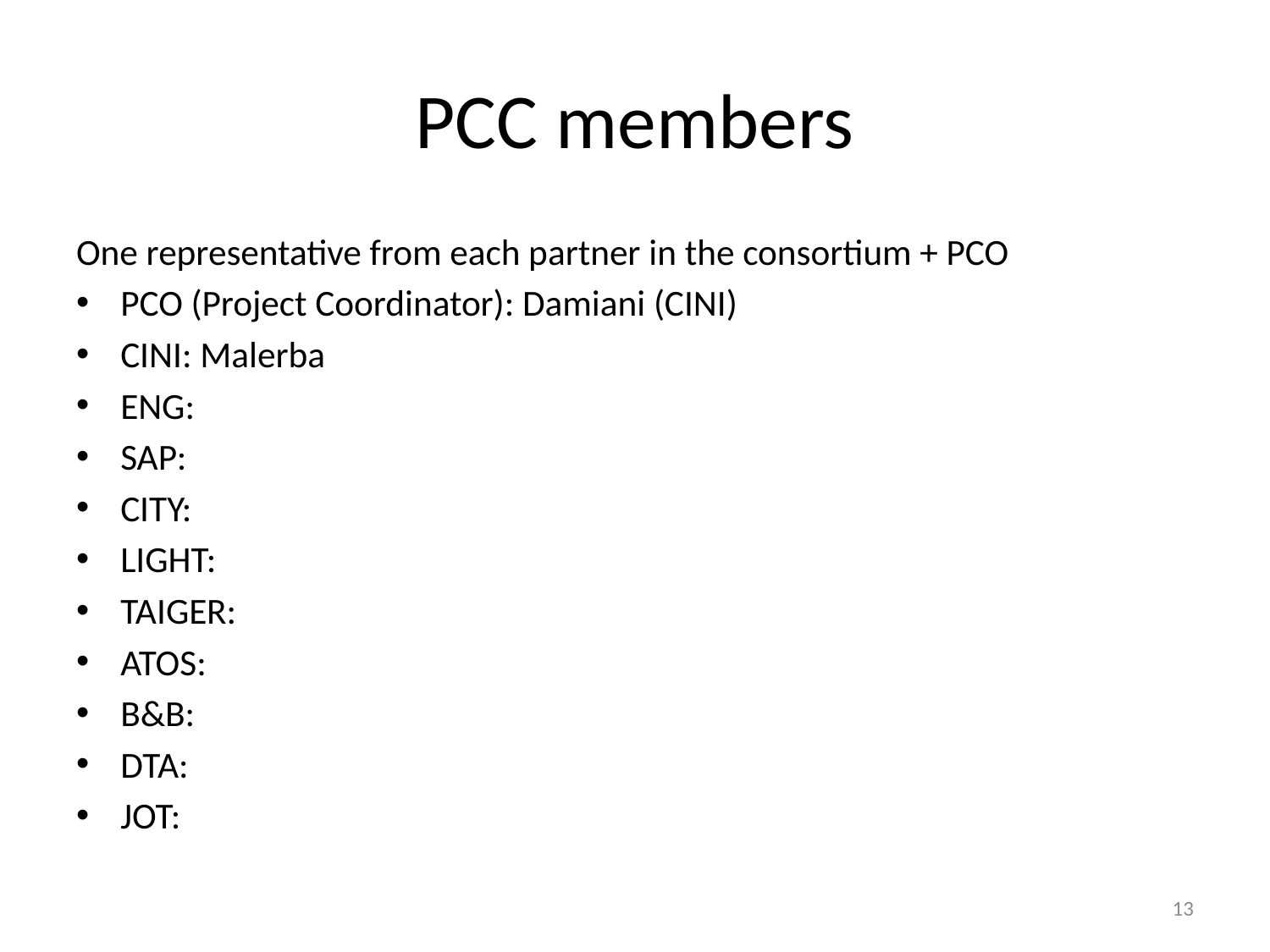

# PCC members
One representative from each partner in the consortium + PCO
PCO (Project Coordinator): Damiani (CINI)
CINI: Malerba
ENG:
SAP:
CITY:
LIGHT:
TAIGER:
ATOS:
B&B:
DTA:
JOT:
13